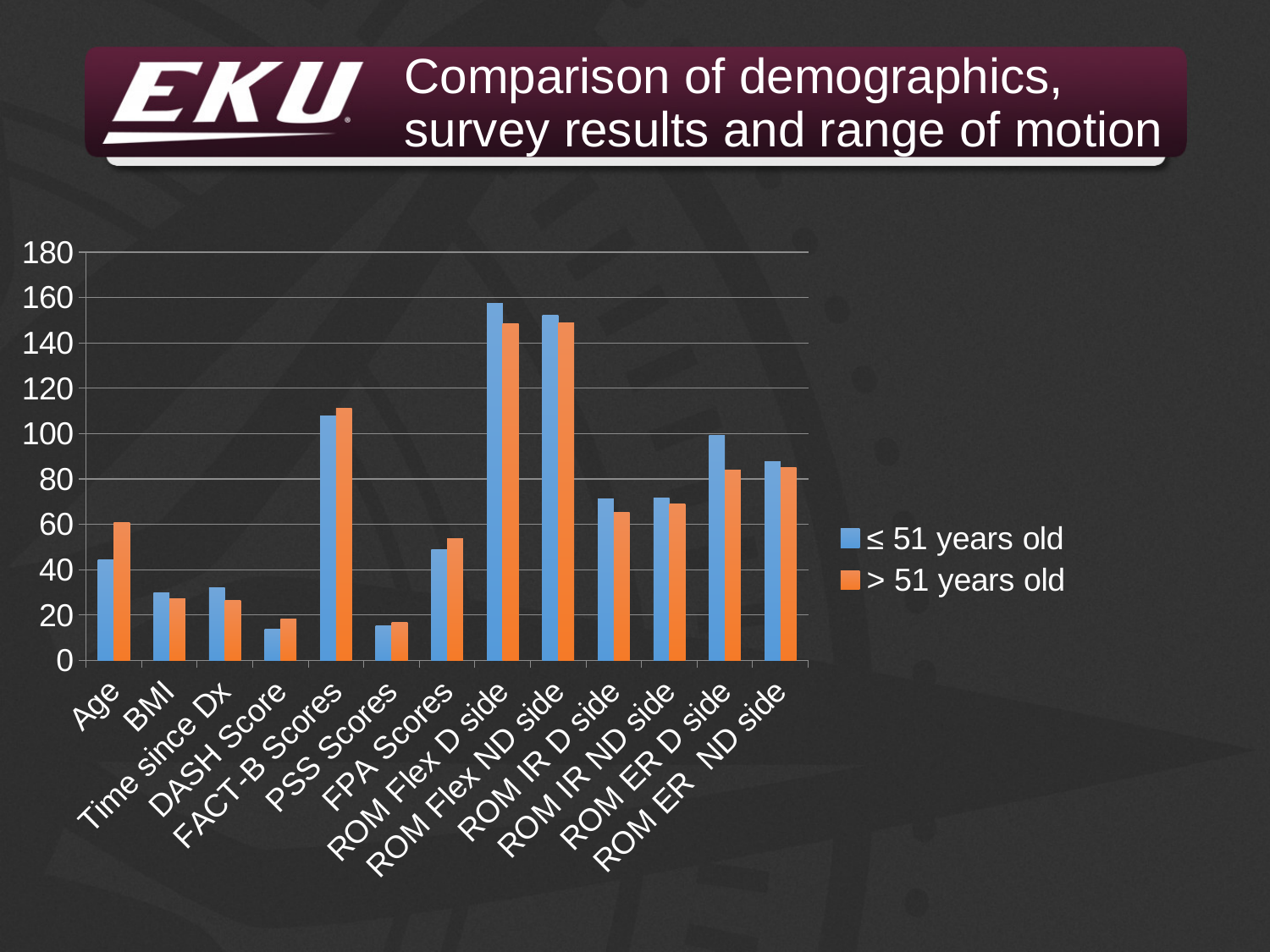

# Comparison of demographics, survey results and range of motion

### Chart

| Category | ≤ 51 years old | > 51 years old  |
|---|---|---|
| Age | 44.18 | 60.78 |
| BMI | 29.83 | 27.13 |
| Time since Dx | 31.91 | 26.33 |
| DASH Score | 13.92 | 18.39 |
| FACT-B Scores | 107.75 | 111.15 |
| PSS Scores | 15.2 | 16.67000000000001 |
| FPA Scores | 48.97 | 53.59 |
| ROM Flex D side | 157.45 | 148.6 |
| ROM Flex ND side | 152.27 | 148.9 |
| ROM IR D side | 71.32 | 65.2 |
| ROM IR ND side | 71.77 | 68.95 |
| ROM ER D side | 99.14 | 83.8 |
| ROM ER  ND side | 87.73 | 85.2 |